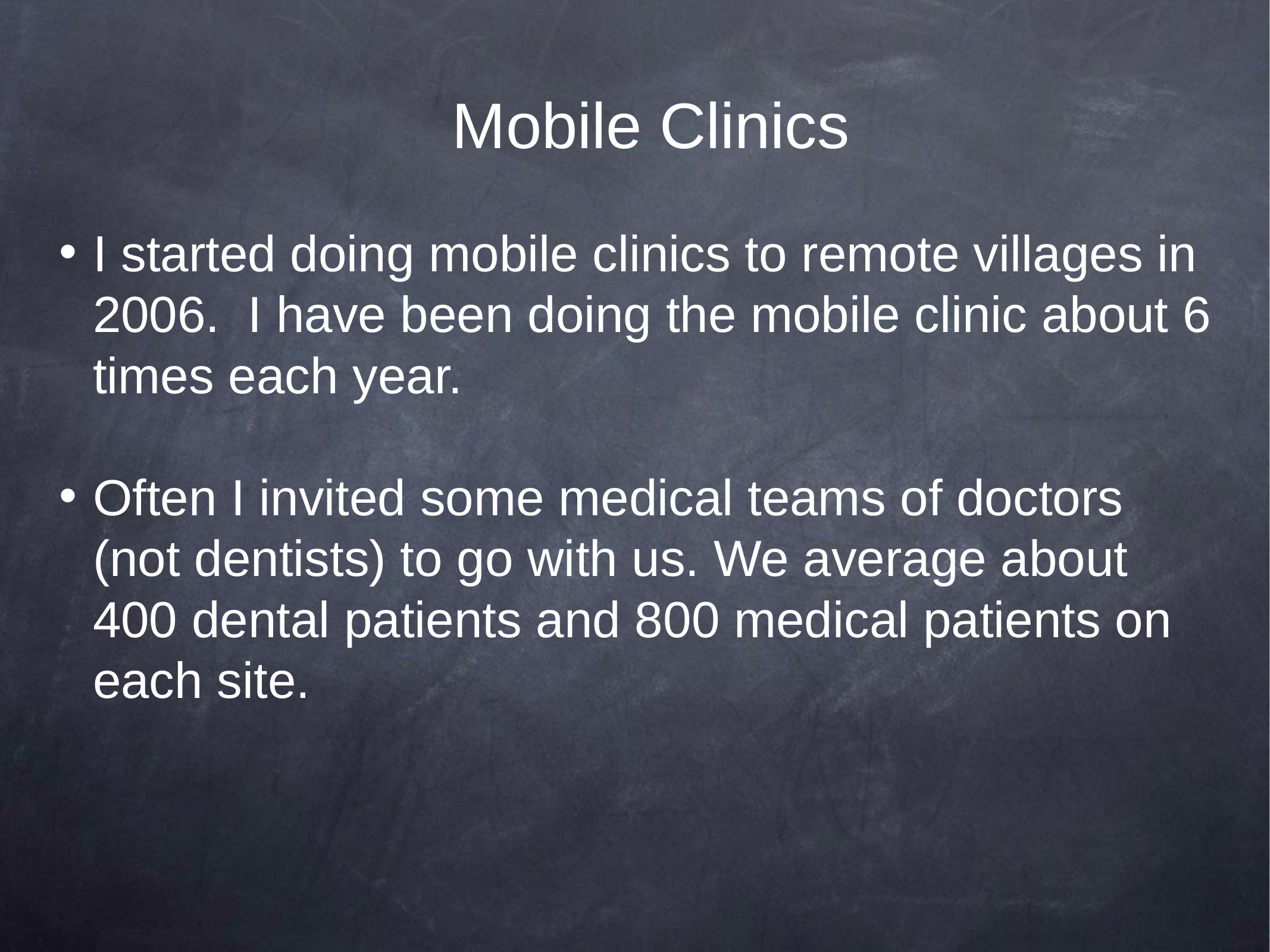

# Mobile Clinics
I started doing mobile clinics to remote villages in 2006.  I have been doing the mobile clinic about 6 times each year.

Often I invited some medical teams of doctors (not dentists) to go with us. We average about 400 dental patients and 800 medical patients on each site.